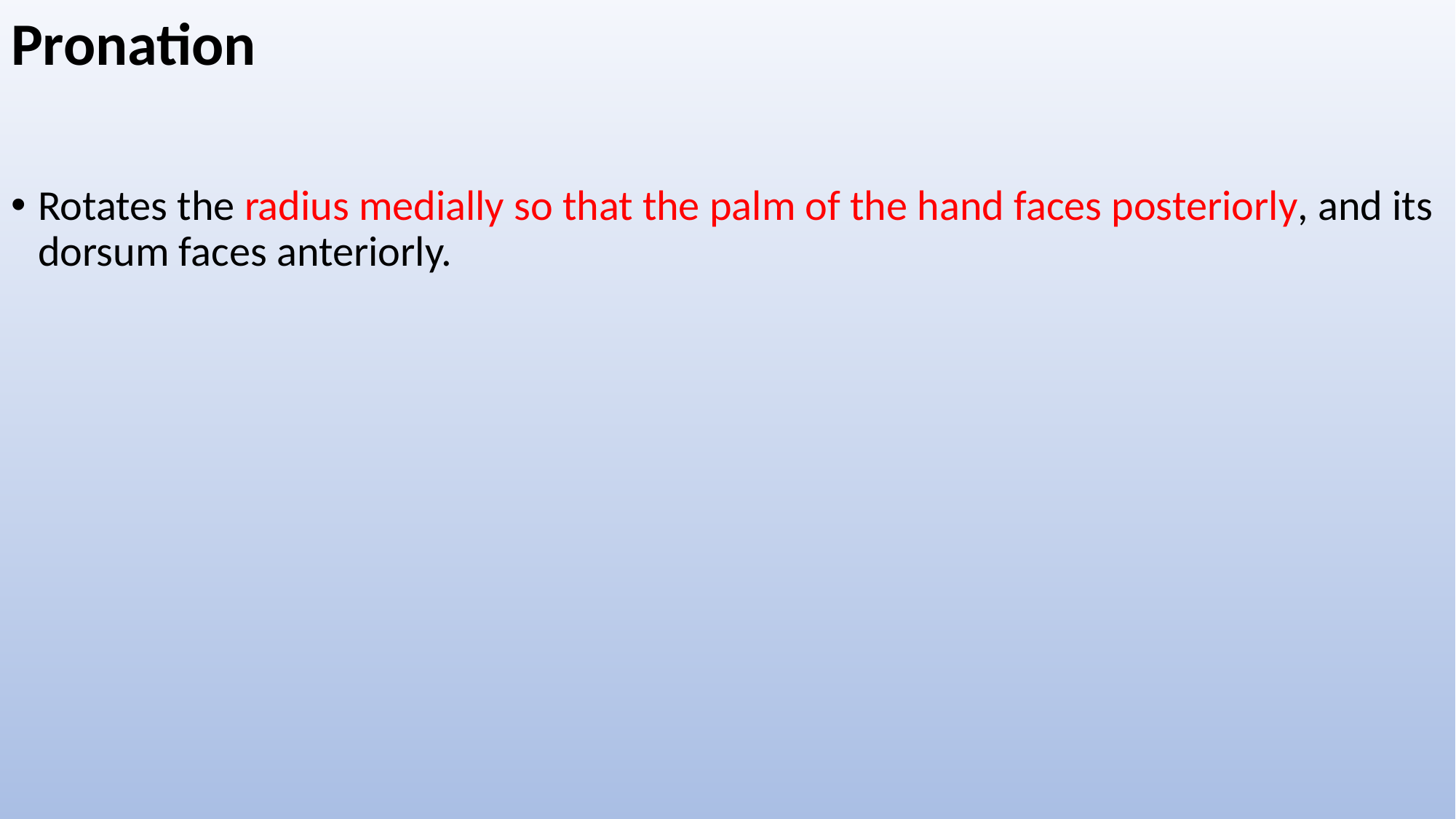

# Pronation
Rotates the radius medially so that the palm of the hand faces posteriorly, and its dorsum faces anteriorly.